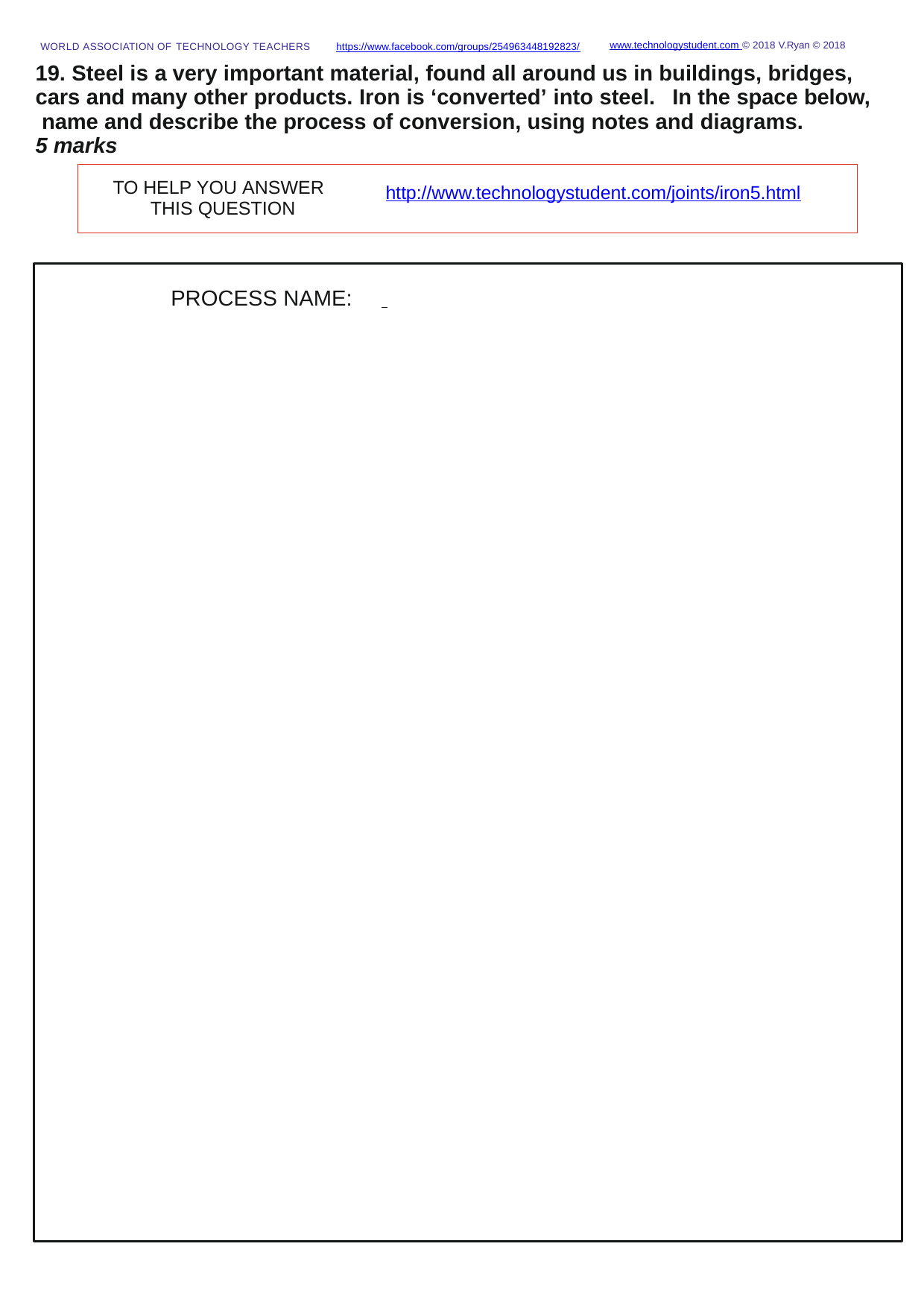

www.technologystudent.com © 2018 V.Ryan © 2018
WORLD ASSOCIATION OF TECHNOLOGY TEACHERS	https://www.facebook.com/groups/254963448192823/
19. Steel is a very important material, found all around us in buildings, bridges,  cars and many other products. Iron is ‘converted’ into steel.	In the space below,  name and describe the process of conversion, using notes and diagrams.
5 marks

TO HELP YOU ANSWER  THIS QUESTION
http://www.technologystudent.com/joints/iron5.html

PROCESS NAME: